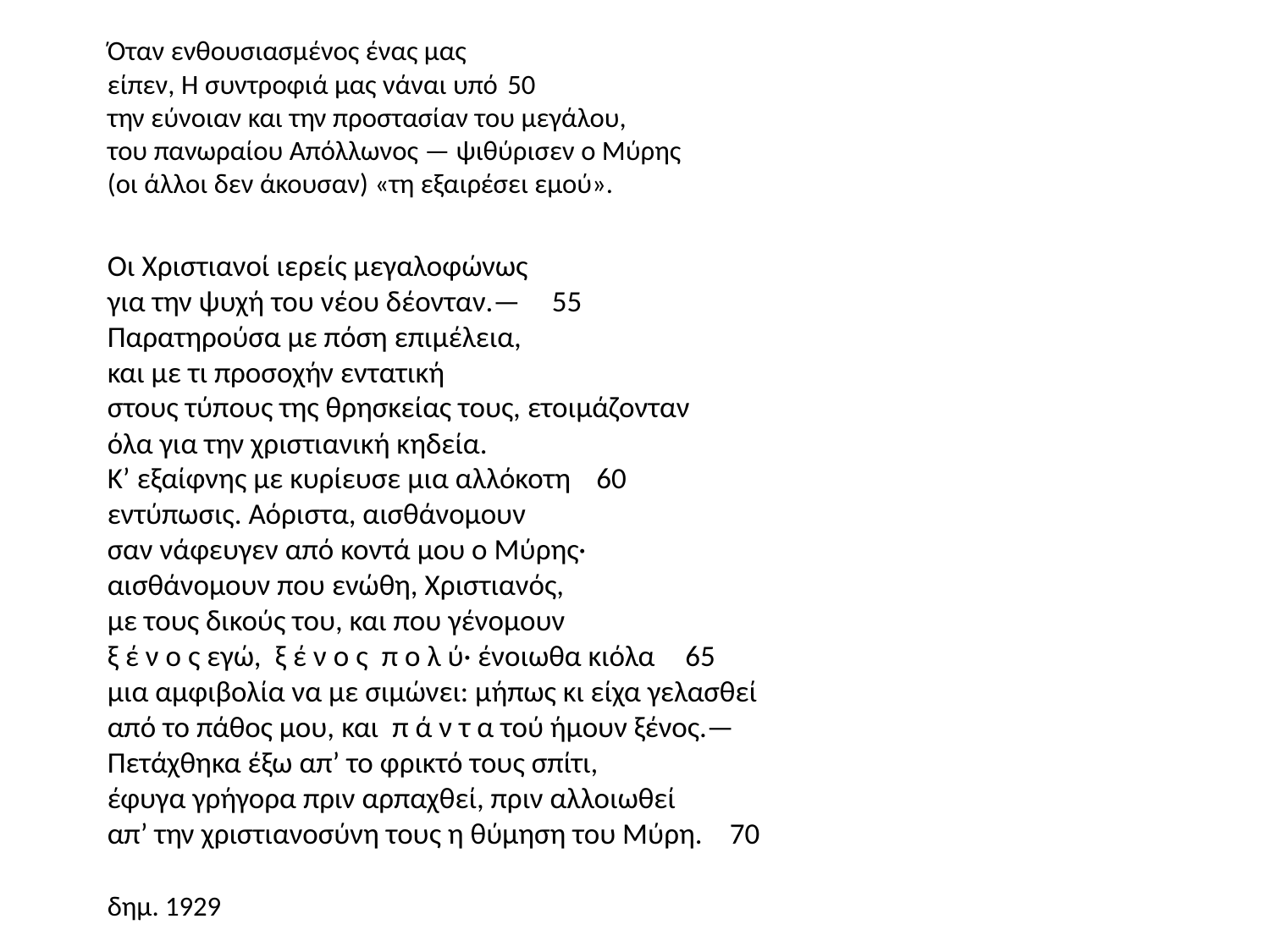

Όταν ενθουσιασμένος ένας μας
είπεν, Η συντροφιά μας νάναι υπό							50
την εύνοιαν και την προστασίαν του μεγάλου,
του πανωραίου Aπόλλωνος — ψιθύρισεν ο Μύρης
(οι άλλοι δεν άκουσαν) «τη εξαιρέσει εμού».

	Οι Χριστιανοί ιερείς μεγαλοφώνως
για την ψυχή του νέου δέονταν.—						55
Παρατηρούσα με πόση επιμέλεια,
και με τι προσοχήν εντατική
στους τύπους της θρησκείας τους, ετοιμάζονταν
όλα για την χριστιανική κηδεία.
Κ’ εξαίφνης με κυρίευσε μια αλλόκοτη						60
εντύπωσις. Aόριστα, αισθάνομουν
σαν νάφευγεν από κοντά μου ο Μύρης·
αισθάνομουν που ενώθη, Χριστιανός,
με τους δικούς του, και που γένομουν
ξ έ ν ο ς εγώ,  ξ έ ν ο ς  π ο λ ύ· ένοιωθα κιόλα				65
μια αμφιβολία να με σιμώνει: μήπως κι είχα γελασθεί
από το πάθος μου, και  π ά ν τ α τού ήμουν ξένος.—
Πετάχθηκα έξω απ’ το φρικτό τους σπίτι,
έφυγα γρήγορα πριν αρπαχθεί, πριν αλλοιωθεί
απ’ την χριστιανοσύνη τους η θύμηση του Μύρη. 			70
											δημ. 1929